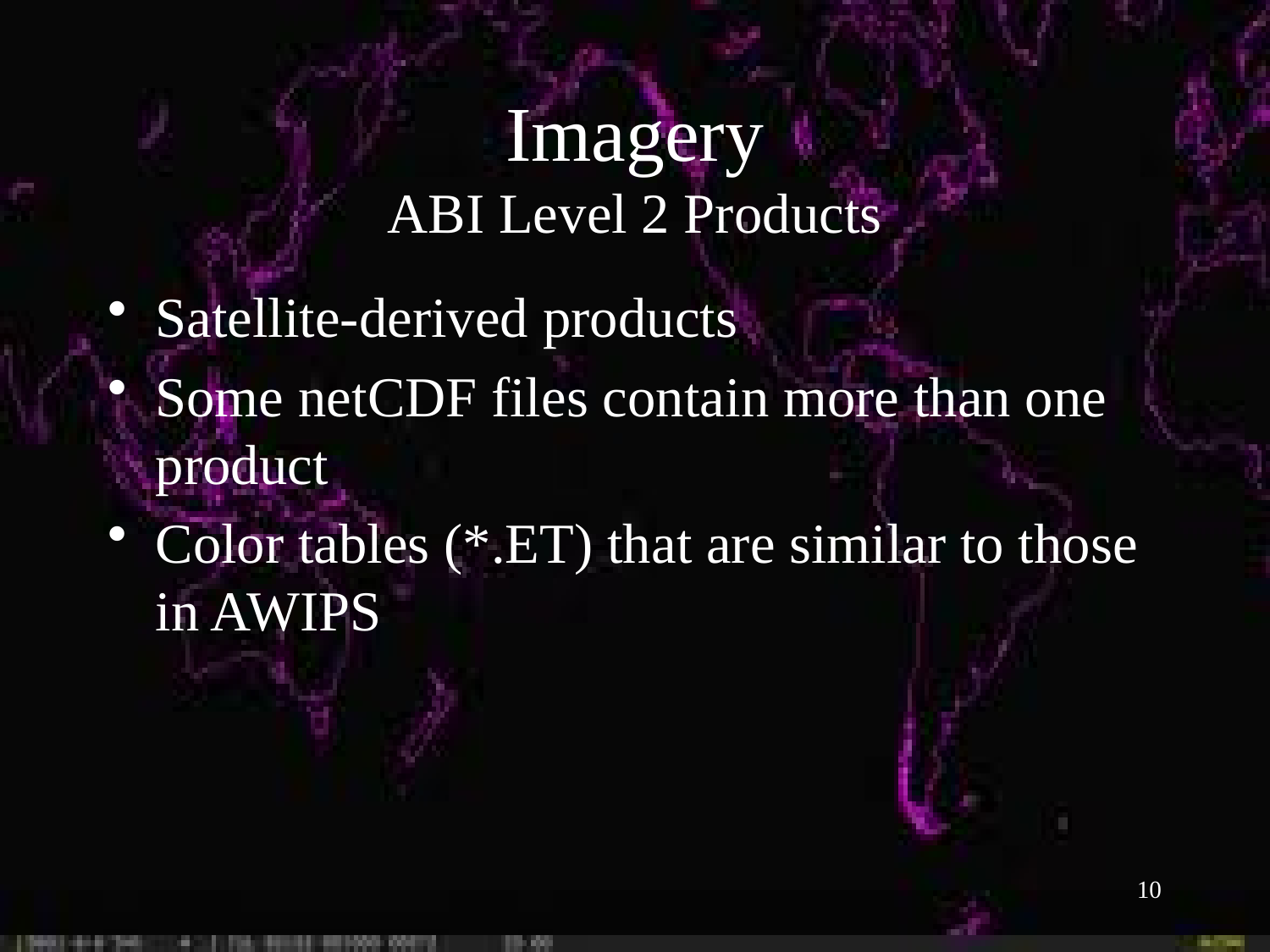

Imagery
ABI Level 2 Products
Satellite-derived products
Some netCDF files contain more than one product
Color tables (*.ET) that are similar to those in AWIPS

10